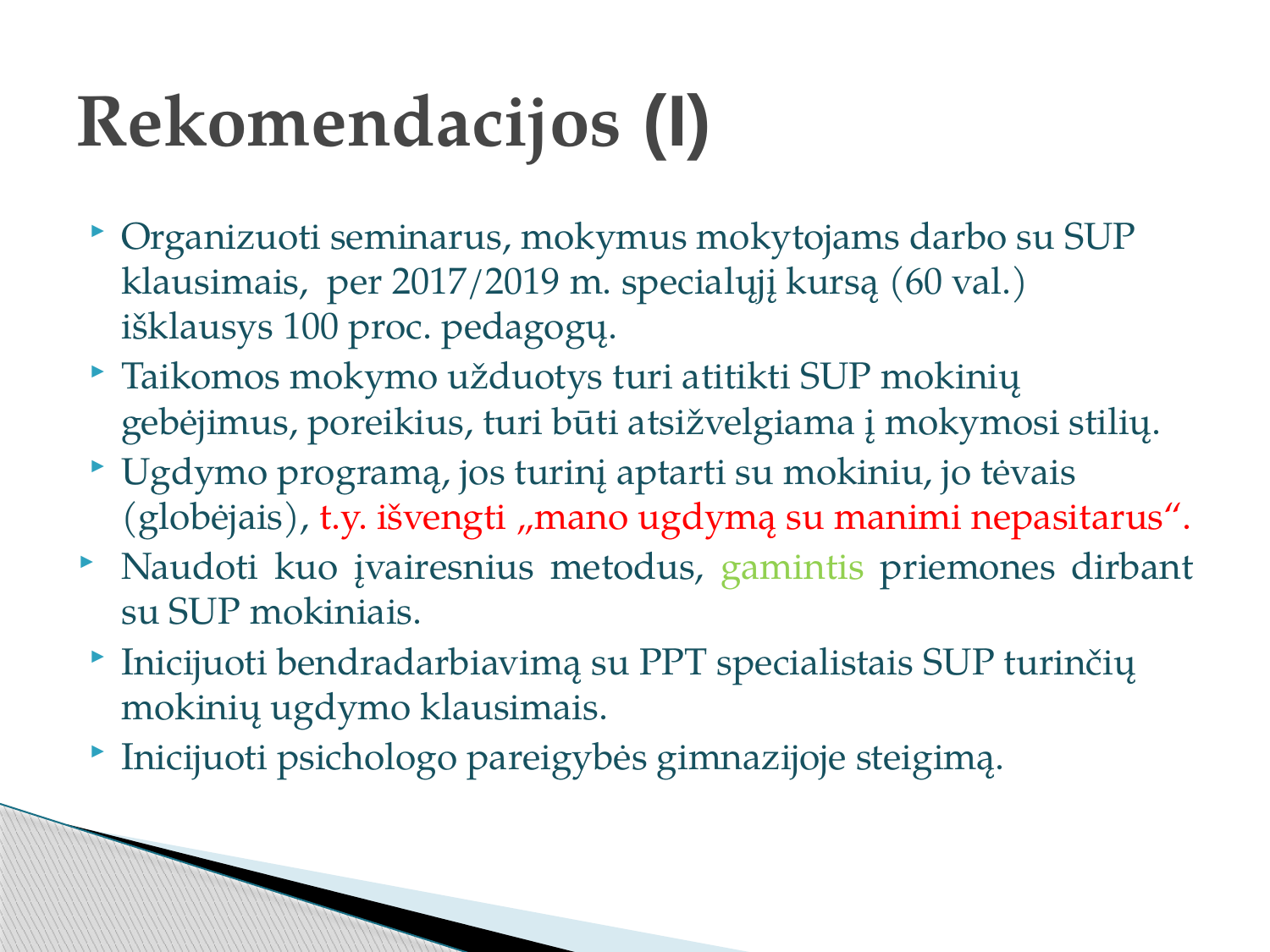

# Rekomendacijos (I)
Organizuoti seminarus, mokymus mokytojams darbo su SUP klausimais,  per 2017/2019 m. specialųjį kursą (60 val.)  išklausys 100 proc. pedagogų.
Taikomos mokymo užduotys turi atitikti SUP mokinių gebėjimus, poreikius, turi būti atsižvelgiama į mokymosi stilių.
Ugdymo programą, jos turinį aptarti su mokiniu, jo tėvais (globėjais), t.y. išvengti „mano ugdymą su manimi nepasitarus“.
Naudoti kuo įvairesnius metodus, gamintis priemones dirbant su SUP mokiniais.
Inicijuoti bendradarbiavimą su PPT specialistais SUP turinčių mokinių ugdymo klausimais.
Inicijuoti psichologo pareigybės gimnazijoje steigimą.